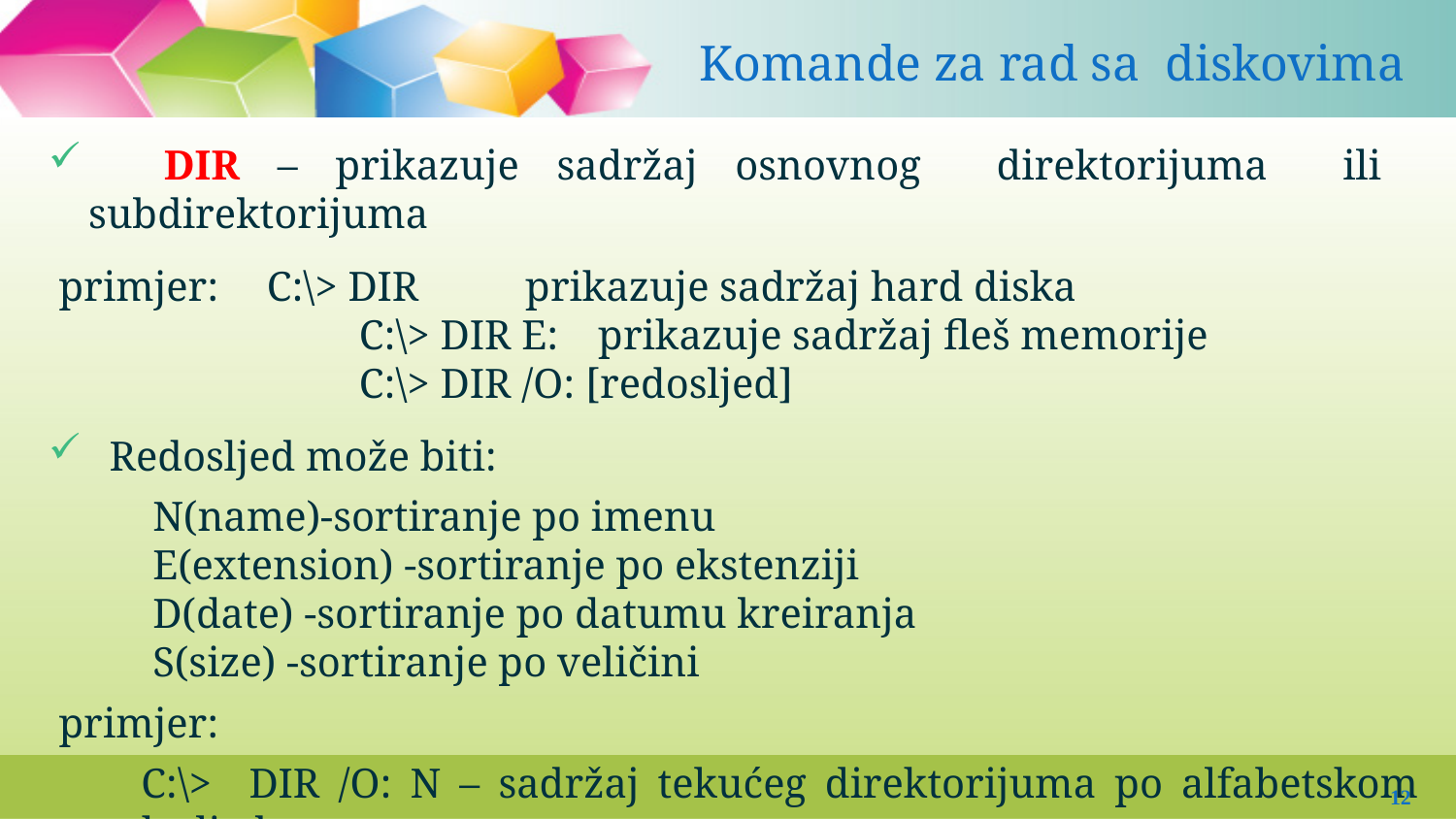

Komande za rad sa  diskovima
#

  DIR – prikazuje sadržaj osnovnog  direktorijuma  ili  subdirektorijuma
 primjer:     C:\> DIR 	prikazuje sadržaj hard diska
 		     C:\> DIR E: 	prikazuje sadržaj fleš memorije
    	     C:\> DIR /O: [redosljed]
  Redosljed može biti:
          N(name)-sortiranje po imenu
          E(extension) -sortiranje po ekstenziji
          D(date) -sortiranje po datumu kreiranja
          S(size) -sortiranje po veličini
 primjer:
     C:\>  DIR /O: N – sadržaj tekućeg direktorijuma po alfabetskom redosljedu
12